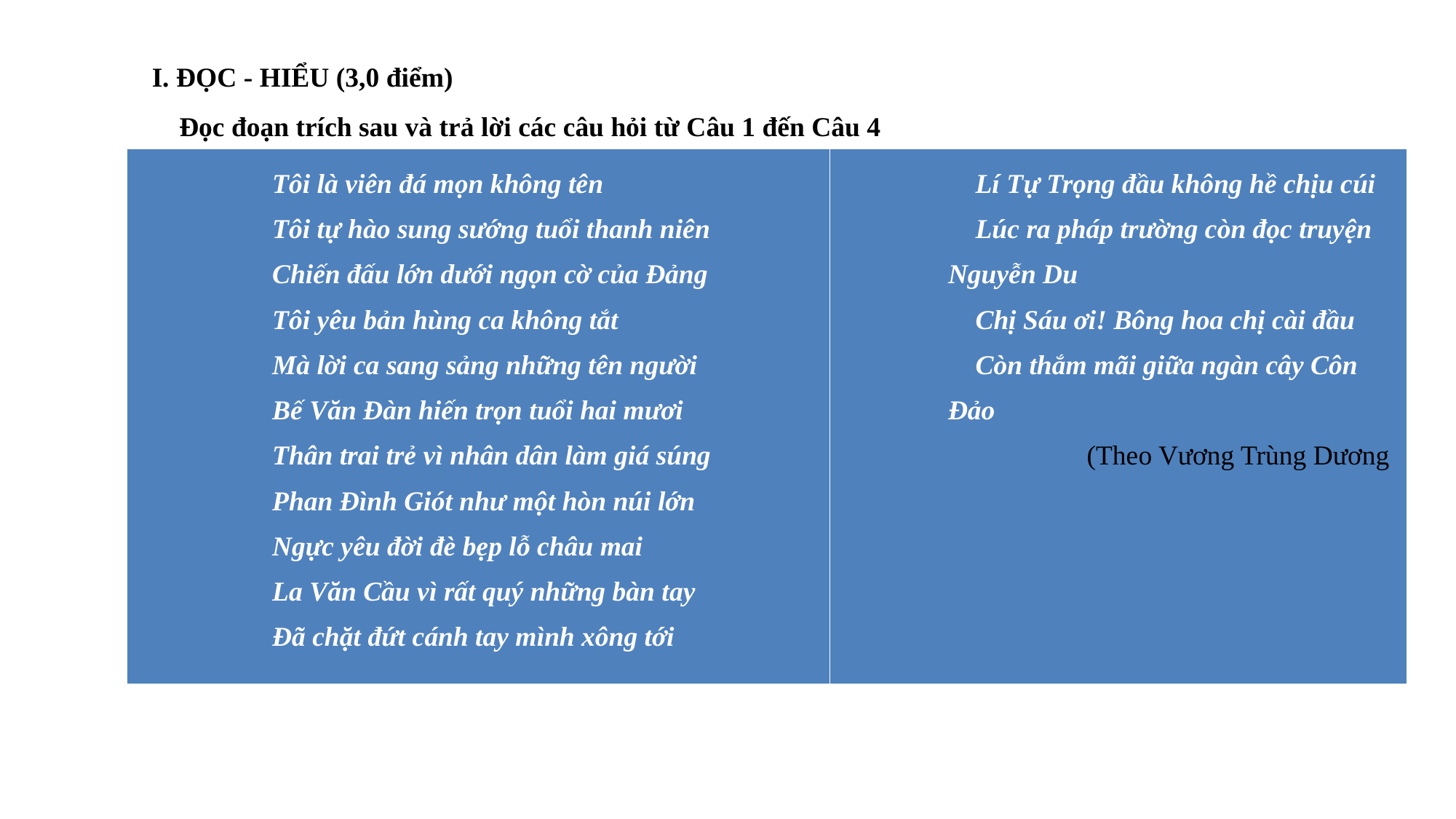

I. ĐỌC - HIỂU (3,0 điểm)
Đọc đoạn trích sau và trả lời các câu hỏi từ Câu 1 đến Câu 4
| Tôi là viên đá mọn không tên Tôi tự hào sung sướng tuổi thanh niên Chiến đấu lớn dưới ngọn cờ của Đảng Tôi yêu bản hùng ca không tắt Mà lời ca sang sảng những tên người Bế Văn Đàn hiến trọn tuổi hai mươi Thân trai trẻ vì nhân dân làm giá súng Phan Đình Giót như một hòn núi lớn Ngực yêu đời đè bẹp lỗ châu mai La Văn Cầu vì rất quý những bàn tay Đã chặt đứt cánh tay mình xông tới | Lí Tự Trọng đầu không hề chịu cúi Lúc ra pháp trường còn đọc truyện Nguyễn Du Chị Sáu ơi! Bông hoa chị cài đầu Còn thắm mãi giữa ngàn cây Côn Đảo (Theo Vương Trùng Dương |
| --- | --- |